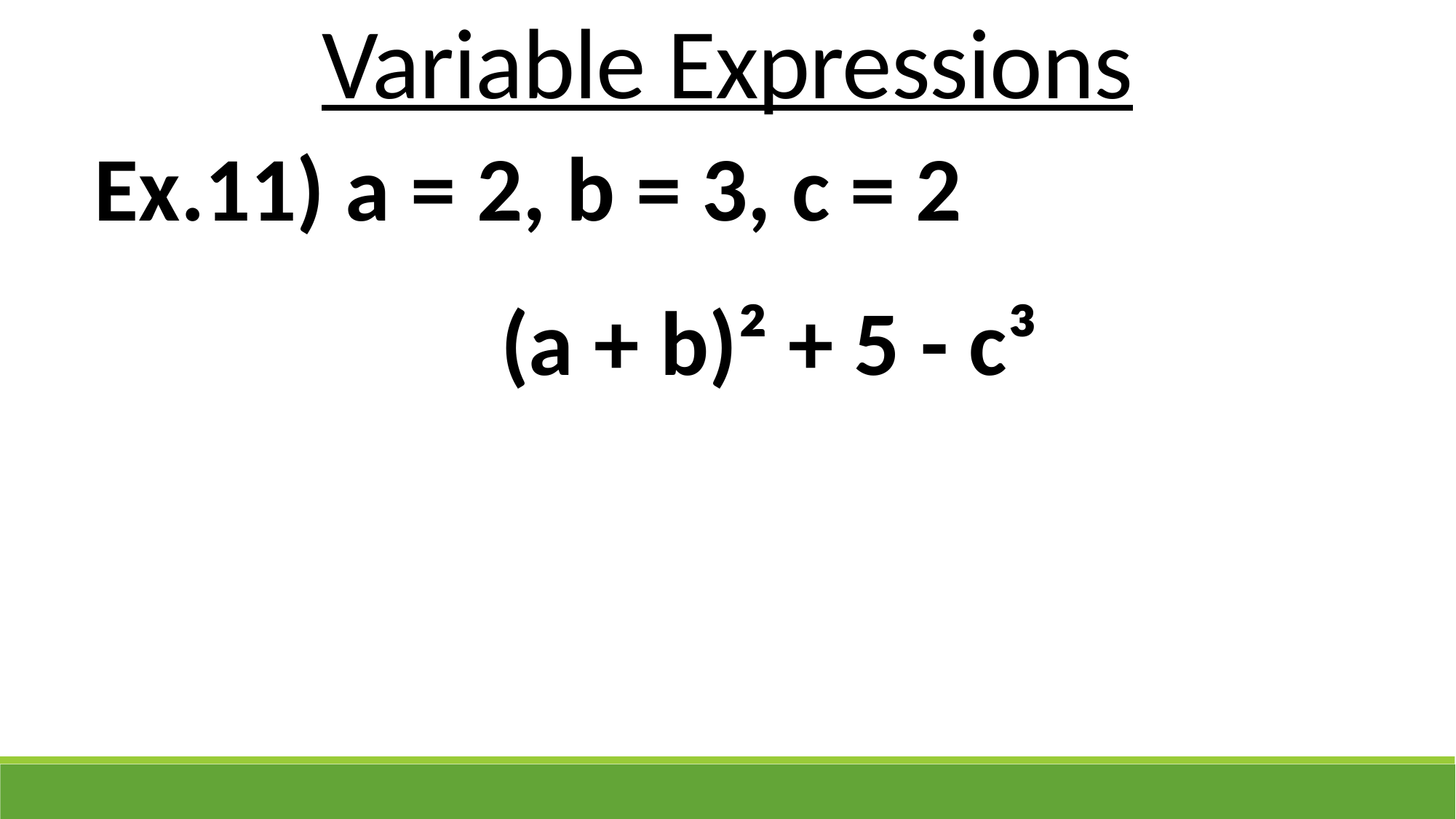

Variable Expressions
Ex.11) a = 2, b = 3, c = 2
(a + b)² + 5 - c³